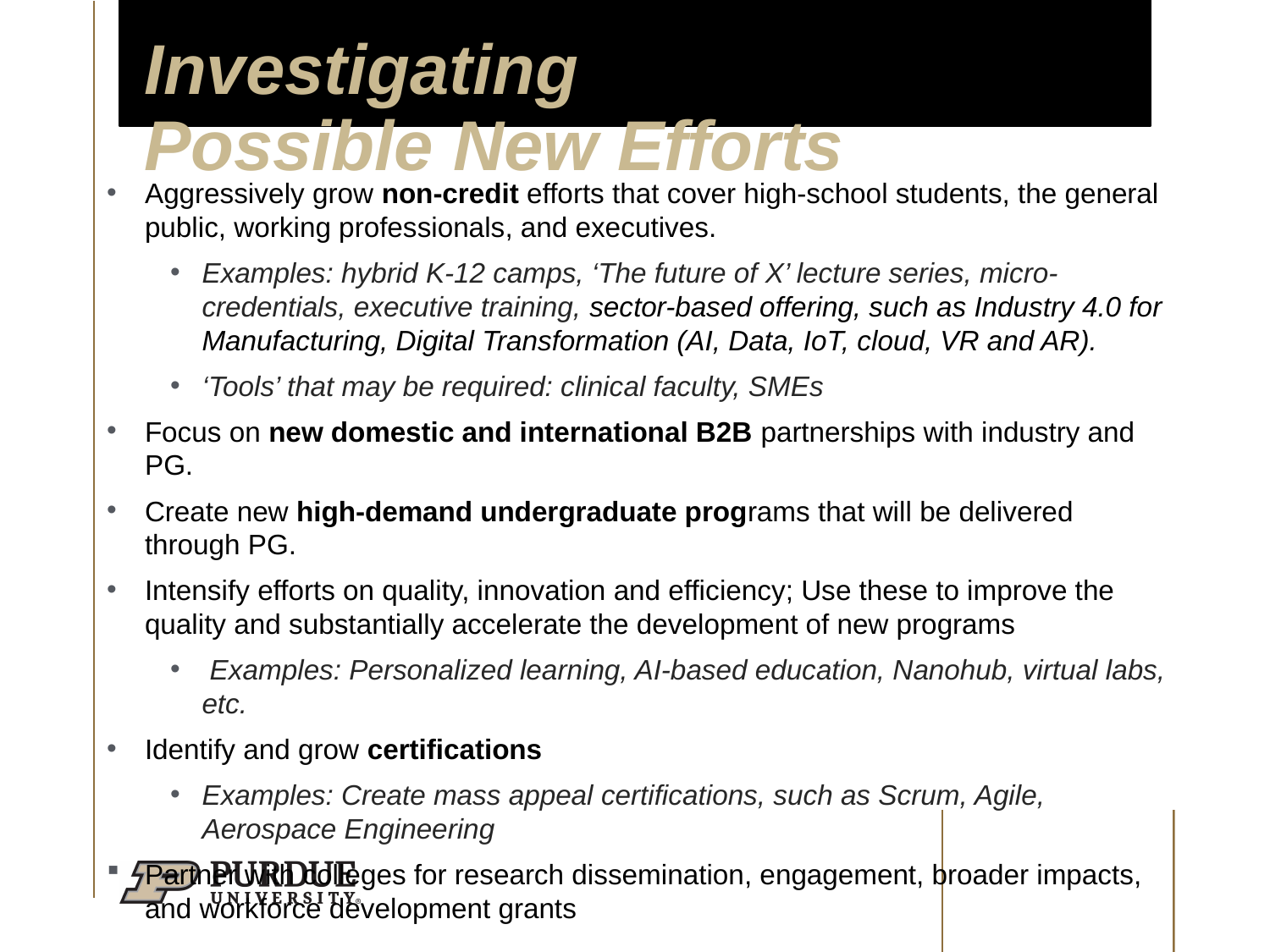

# Investigating Possible New Efforts
Aggressively grow non-credit efforts that cover high-school students, the general public, working professionals, and executives.
Examples: hybrid K-12 camps, ‘The future of X’ lecture series, micro-credentials, executive training, sector-based offering, such as Industry 4.0 for Manufacturing, Digital Transformation (AI, Data, IoT, cloud, VR and AR).
‘Tools’ that may be required: clinical faculty, SMEs
Focus on new domestic and international B2B partnerships with industry and PG.
Create new high-demand undergraduate programs that will be delivered through PG.
Intensify efforts on quality, innovation and efficiency; Use these to improve the quality and substantially accelerate the development of new programs
 Examples: Personalized learning, AI-based education, Nanohub, virtual labs, etc.
Identify and grow certifications
Examples: Create mass appeal certifications, such as Scrum, Agile, Aerospace Engineering
Partner with colleges for research dissemination, engagement, broader impacts, and workforce development grants

24
4/16/23